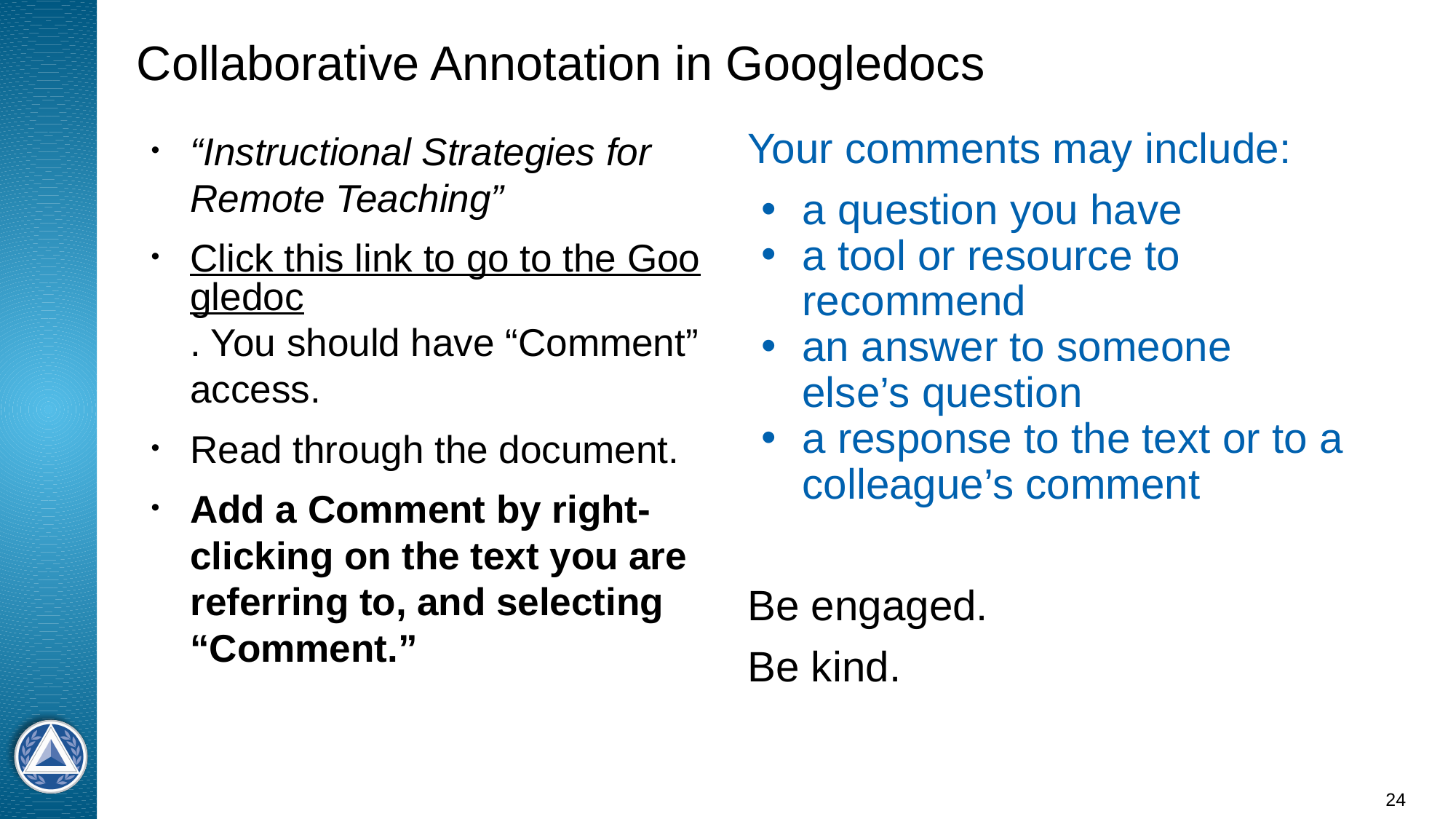

# Collaborative Annotation in Googledocs
“Instructional Strategies for Remote Teaching”
Click this link to go to the Googledoc. You should have “Comment” access.
Read through the document.
Add a Comment by right-clicking on the text you are referring to, and selecting “Comment.”

Your comments may include:
a question you have
a tool or resource to recommend
an answer to someone else’s question
a response to the text or to a colleague’s comment

Be engaged.
Be kind.